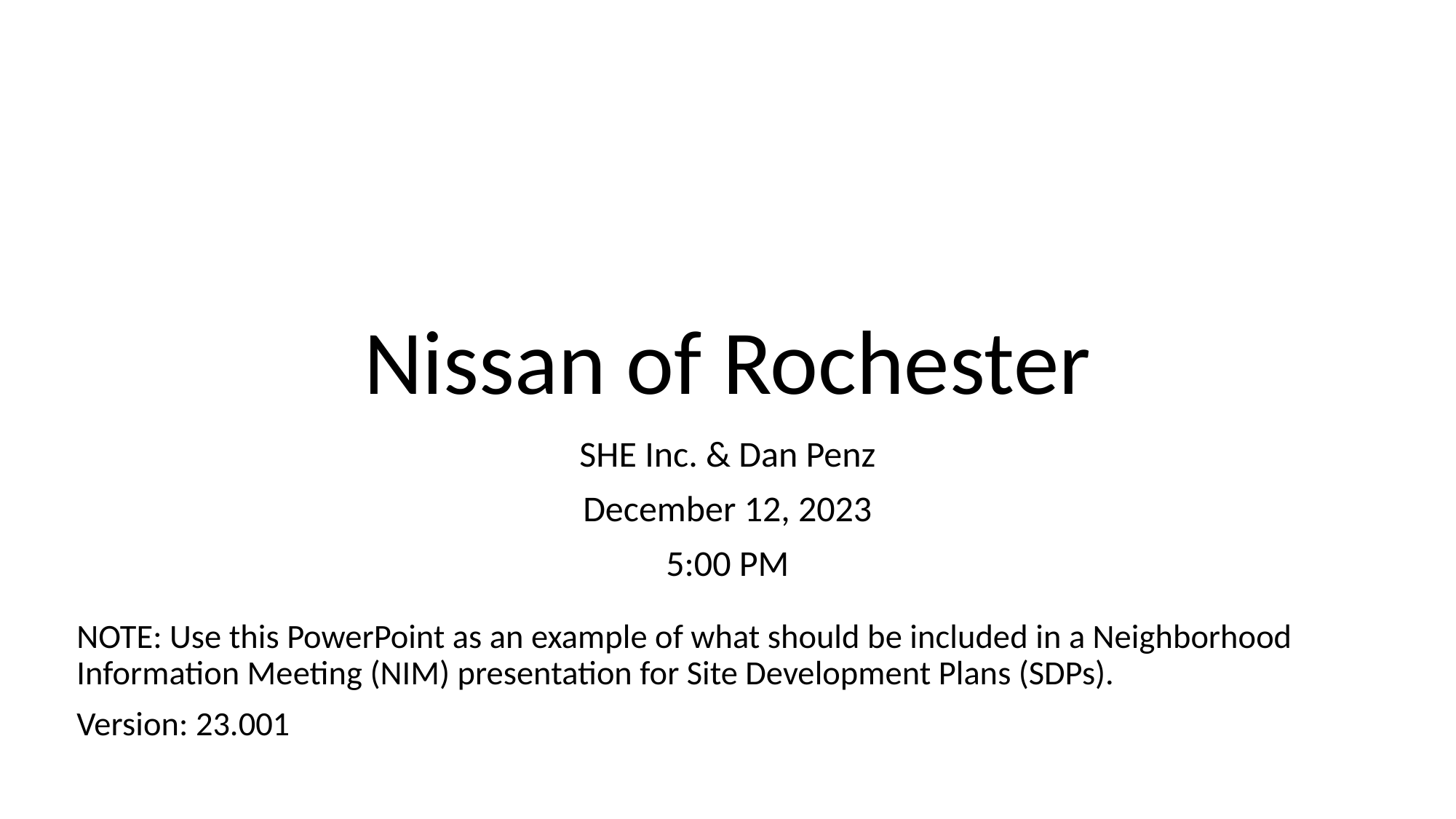

# Nissan of Rochester
SHE Inc. & Dan Penz
December 12, 2023
5:00 PM

NOTE: Use this PowerPoint as an example of what should be included in a Neighborhood Information Meeting (NIM) presentation for Site Development Plans (SDPs).
Version: 23.001